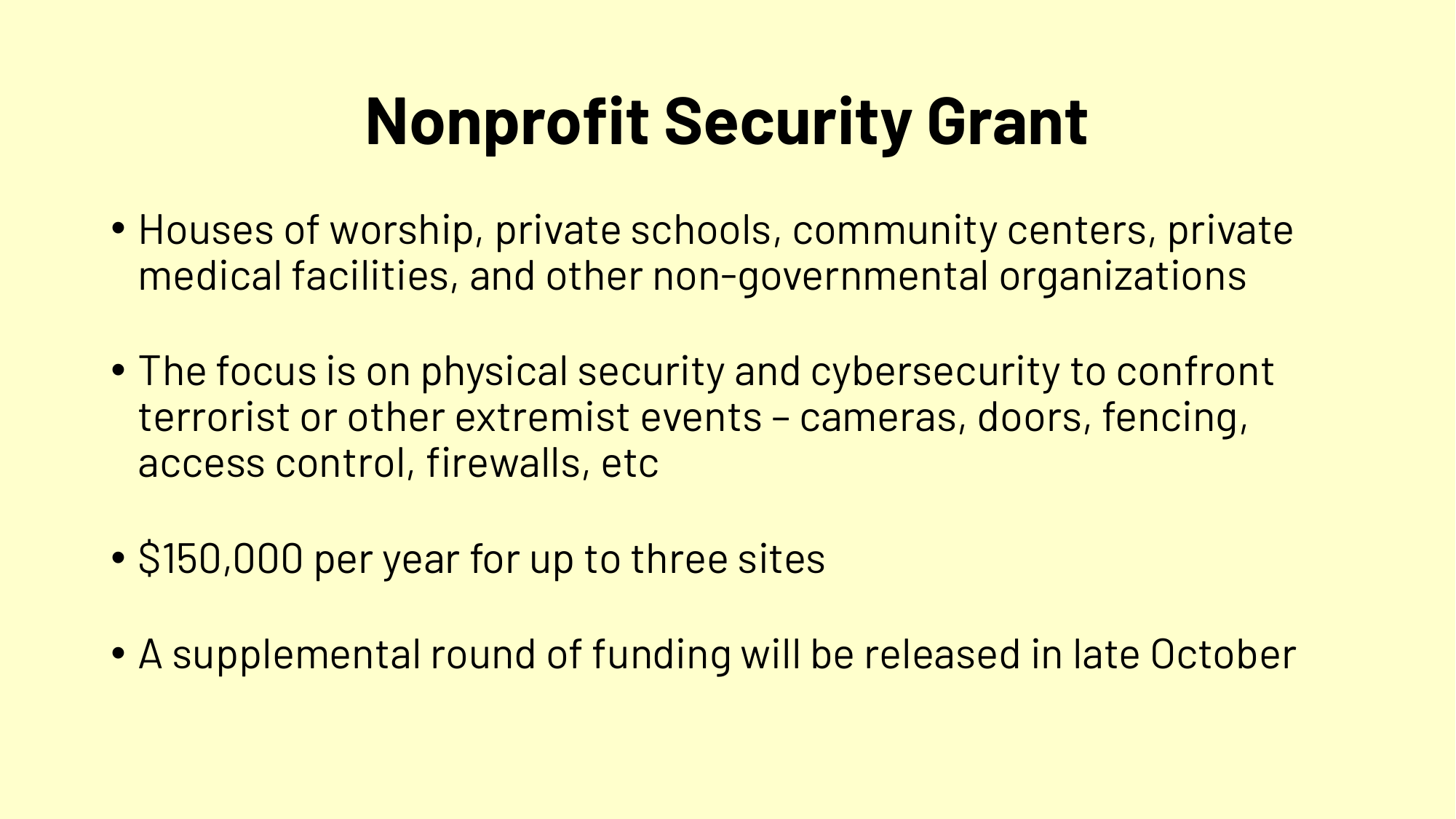

# Nonprofit Security Grant
Houses of worship, private schools, community centers, private medical facilities, and other non-governmental organizations

The focus is on physical security and cybersecurity to confront terrorist or other extremist events – cameras, doors, fencing, access control, firewalls, etc

$150,000 per year for up to three sites

A supplemental round of funding will be released in late October